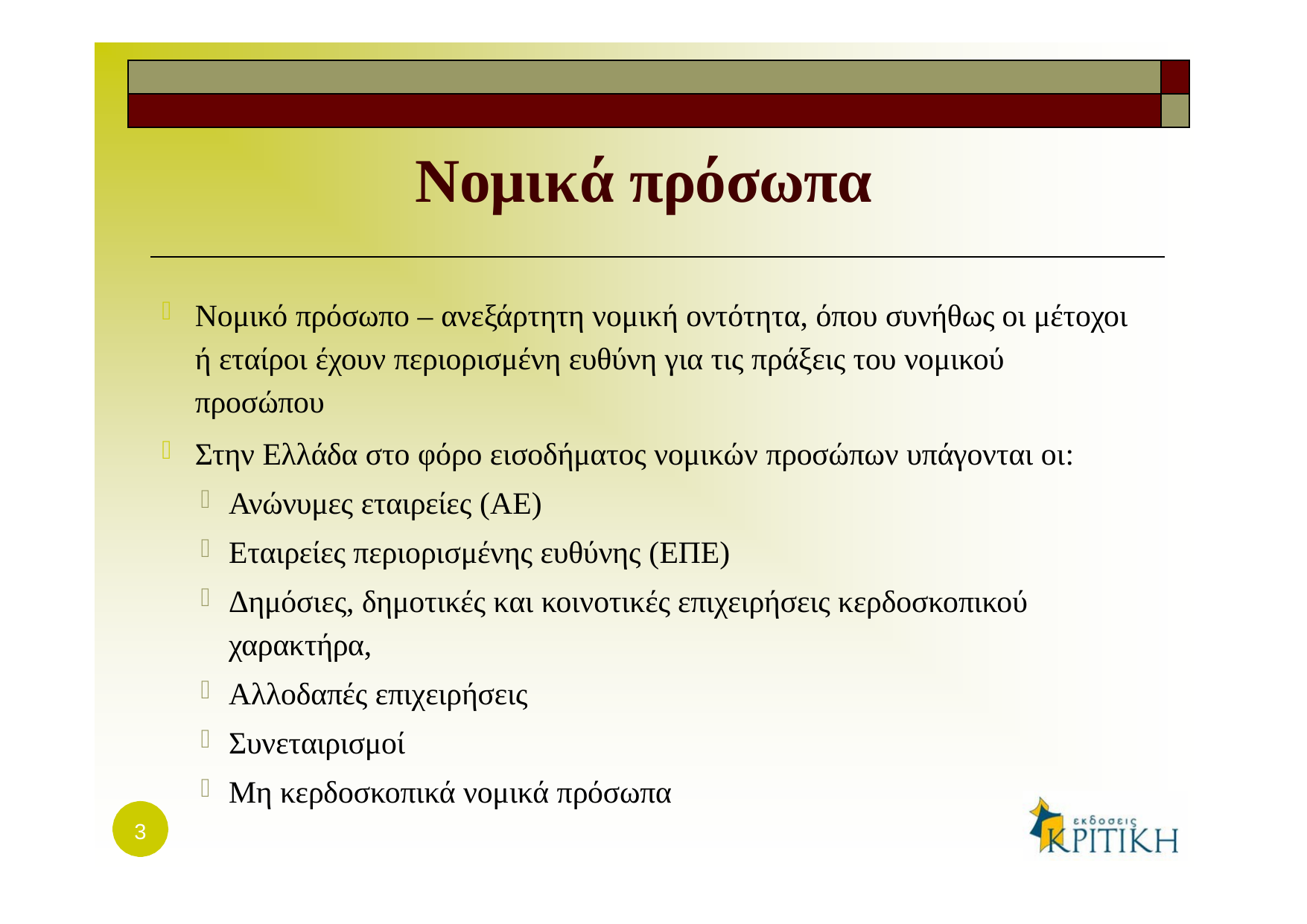

|  |  |
| --- | --- |
|  |  |
# Νομικά πρόσωπα

Νομικό πρόσωπο – ανεξάρτητη νομική οντότητα, όπου συνήθως οι μέτοχοι ή εταίροι έχουν περιορισμένη ευθύνη για τις πράξεις του νομικού προσώπου
Στην Ελλάδα στο φόρο εισοδήματος νομικών προσώπων υπάγονται οι:
Ανώνυμες εταιρείες (ΑΕ)
Εταιρείες περιορισμένης ευθύνης (ΕΠΕ)
Δημόσιες, δημοτικές και κοινοτικές επιχειρήσεις κερδοσκοπικού χαρακτήρα,
Αλλοδαπές επιχειρήσεις
Συνεταιρισμοί
Μη κερδοσκοπικά νομικά πρόσωπα

3